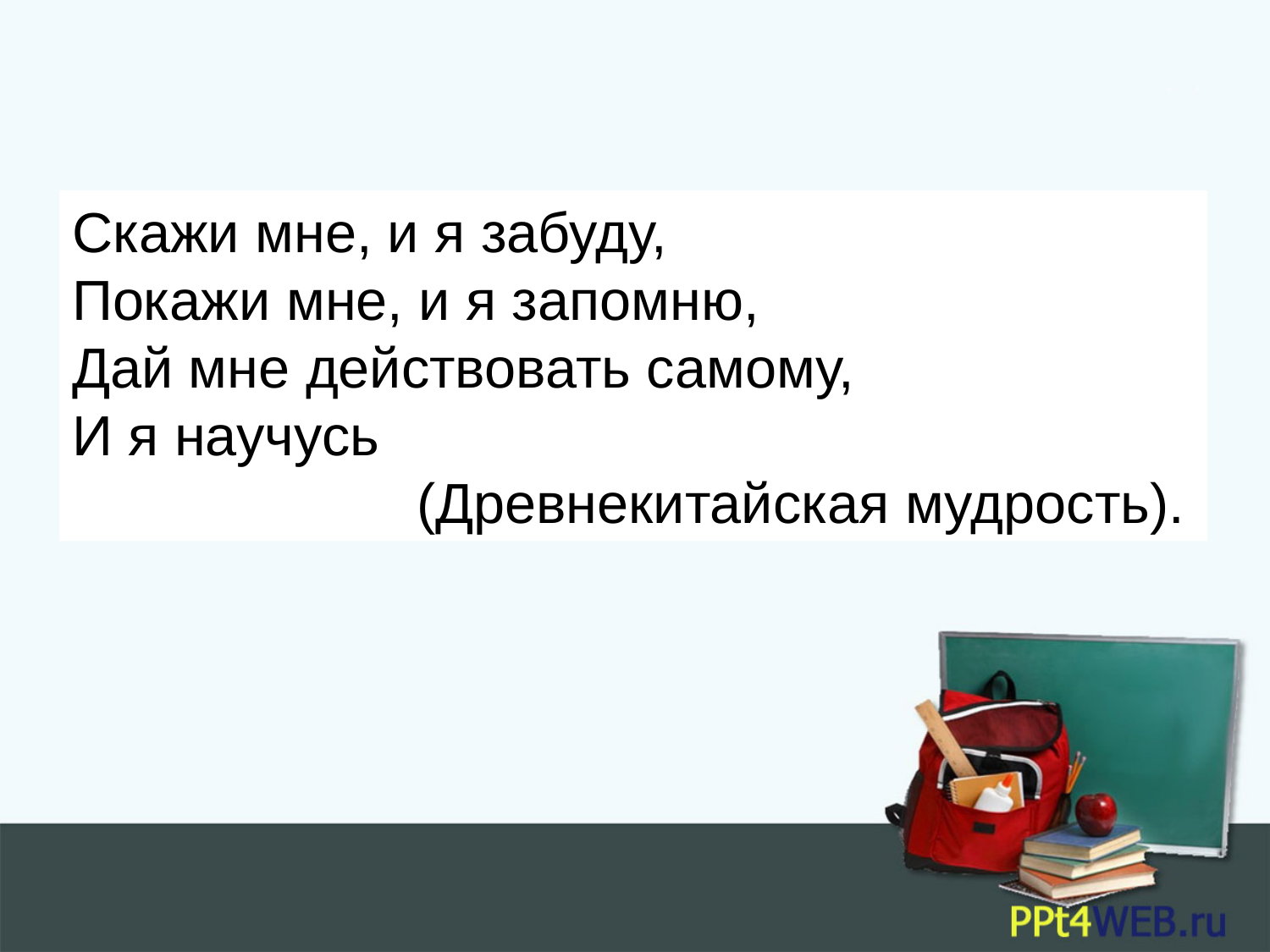

Скажи мне, и я забуду,
Покажи мне, и я запомню,
Дай мне действовать самому,
И я научусь
                      (Древнекитайская мудрость).